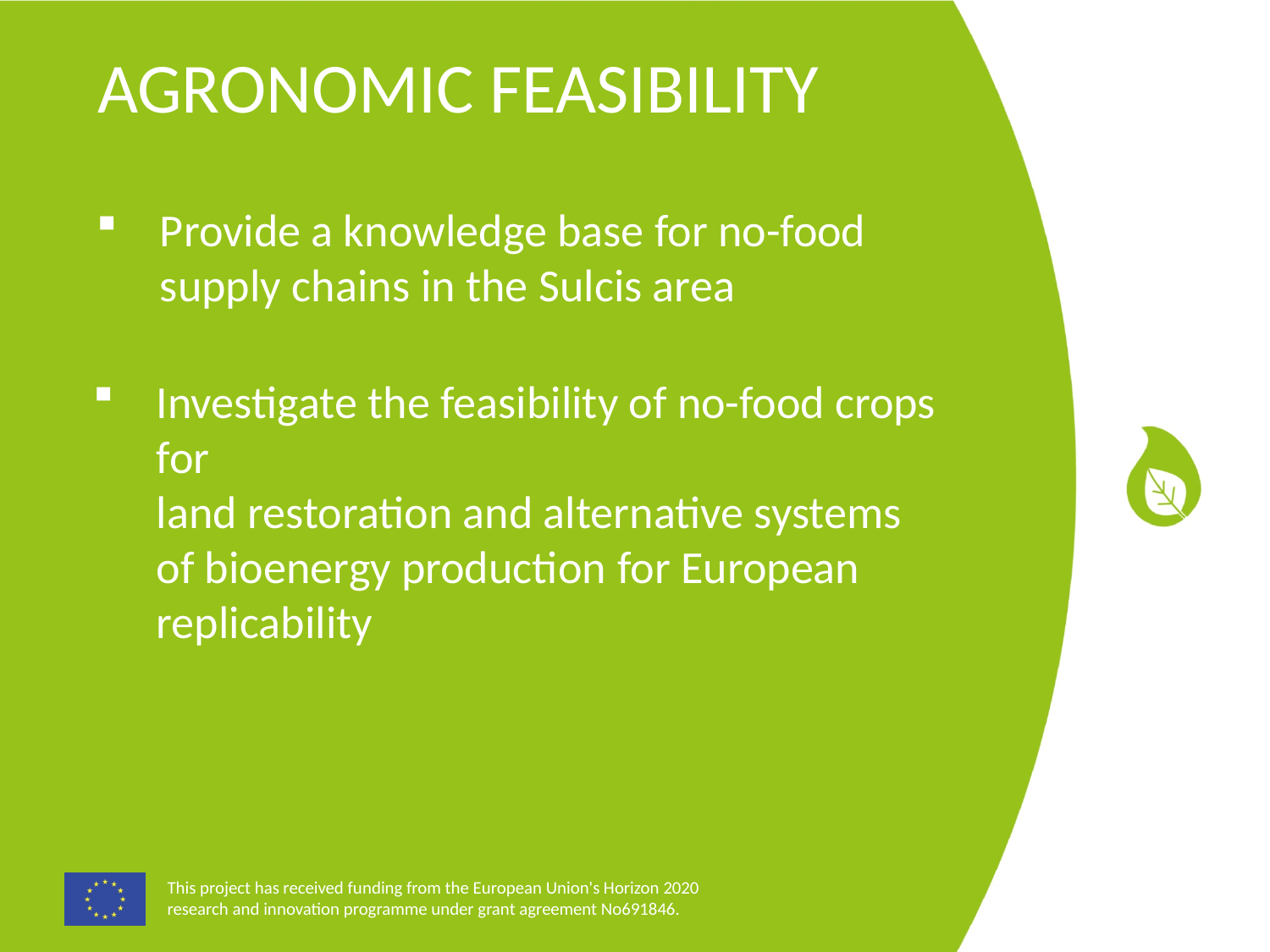

Agronomic feasibility
# Provide a knowledge base for no-food supply chains in the Sulcis area
Investigate the feasibility of no-food crops for
land restoration and alternative systems
of bioenergy production for European replicability